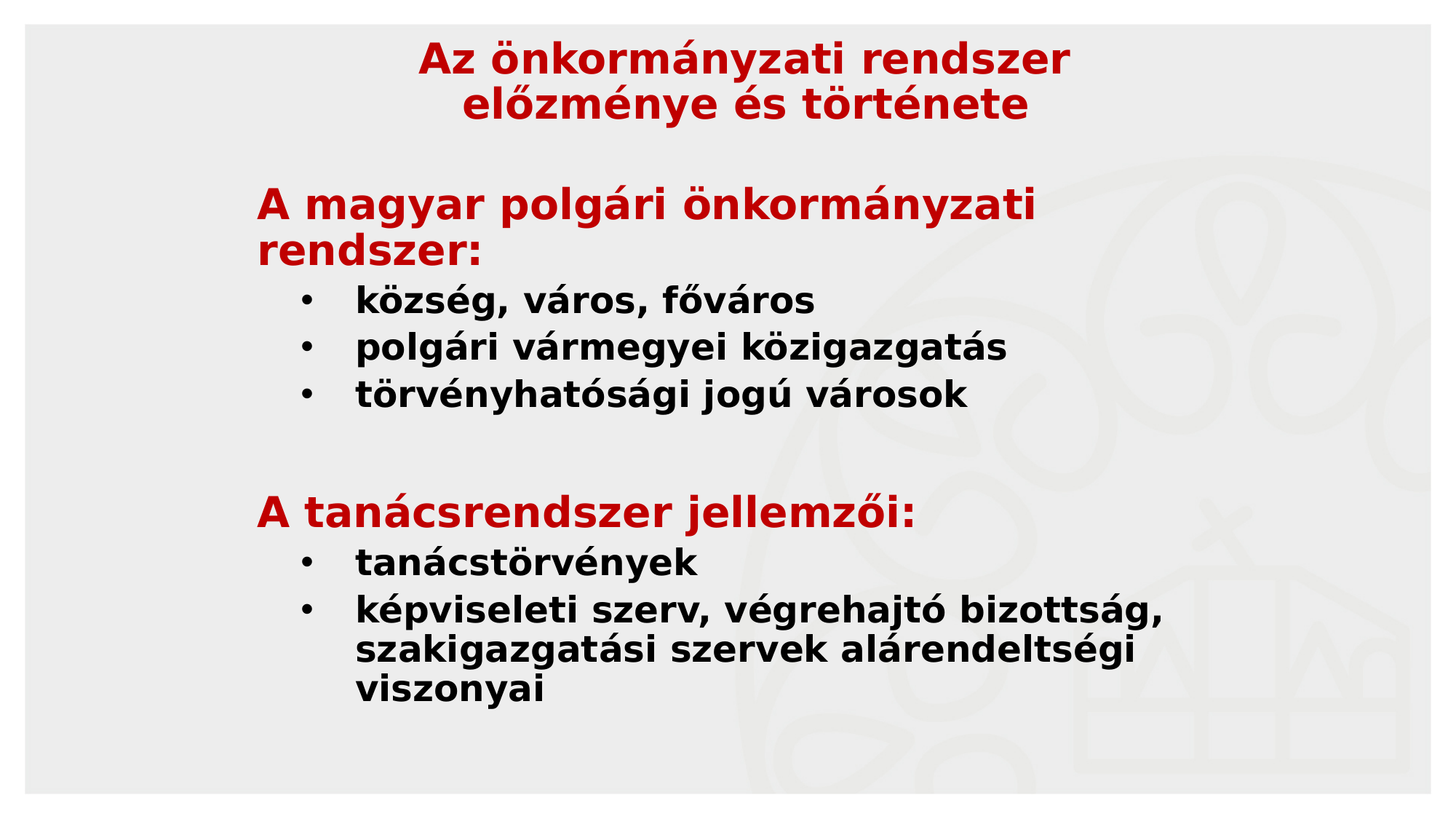

# Az önkormányzati rendszer előzménye és története
A magyar polgári önkormányzati rendszer:
község, város, főváros
polgári vármegyei közigazgatás
törvényhatósági jogú városok

A tanácsrendszer jellemzői:
tanácstörvények
képviseleti szerv, végrehajtó bizottság, szakigazgatási szervek alárendeltségi viszonyai